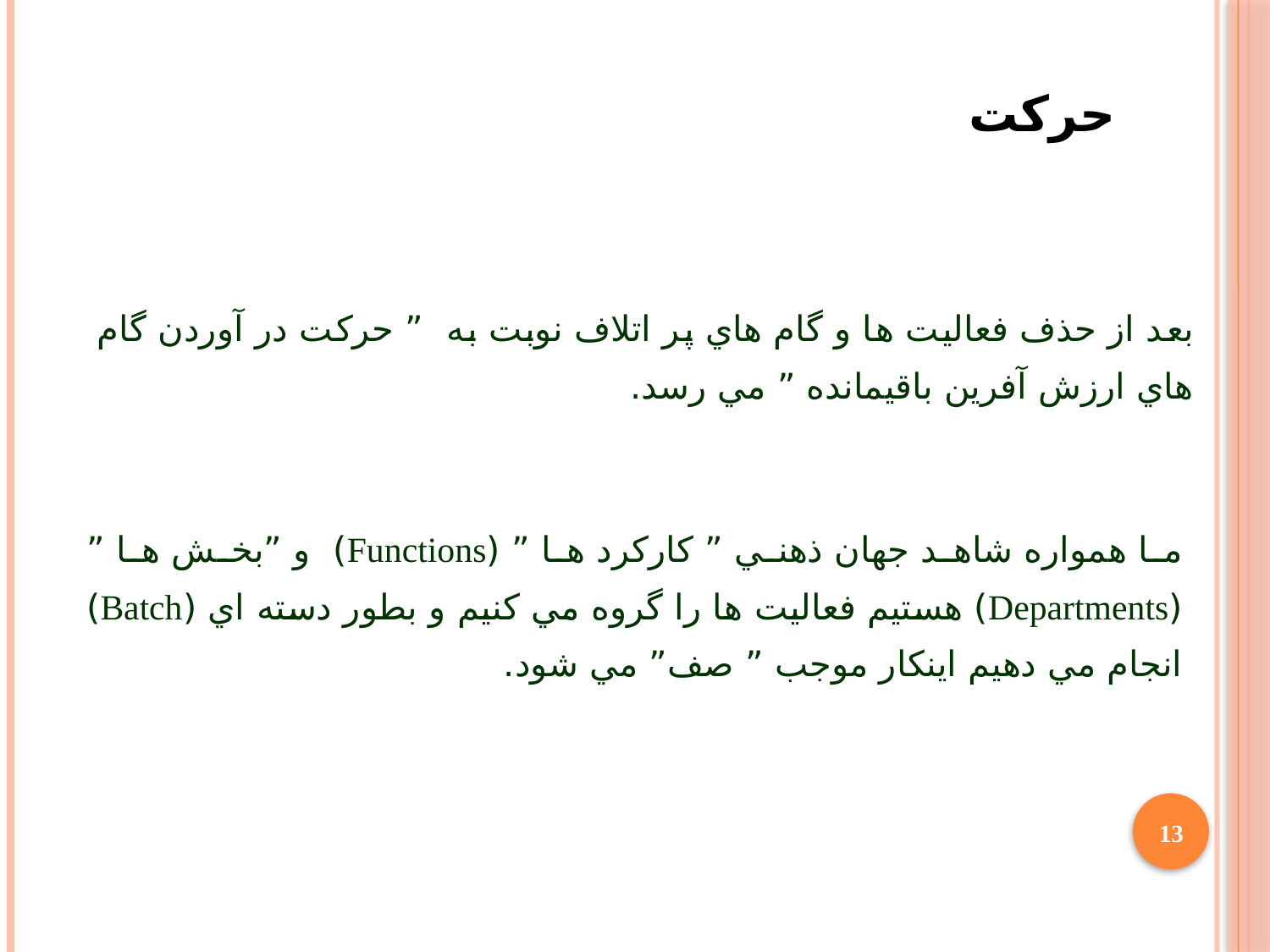

حركت
بعد از حذف فعاليت ها و گام هاي پر اتلاف نوبت به  ” حركت در آوردن گام هاي ارزش آفرين باقيمانده ” مي رسد.
ما همواره شاهد جهان ذهني ” كاركرد ها ” (Functions)  و ”بخش ها ” (Departments) هستيم فعاليت ها را گروه مي كنيم و بطور دسته اي (Batch) انجام مي دهيم اينكار موجب ” صف” مي شود.
13